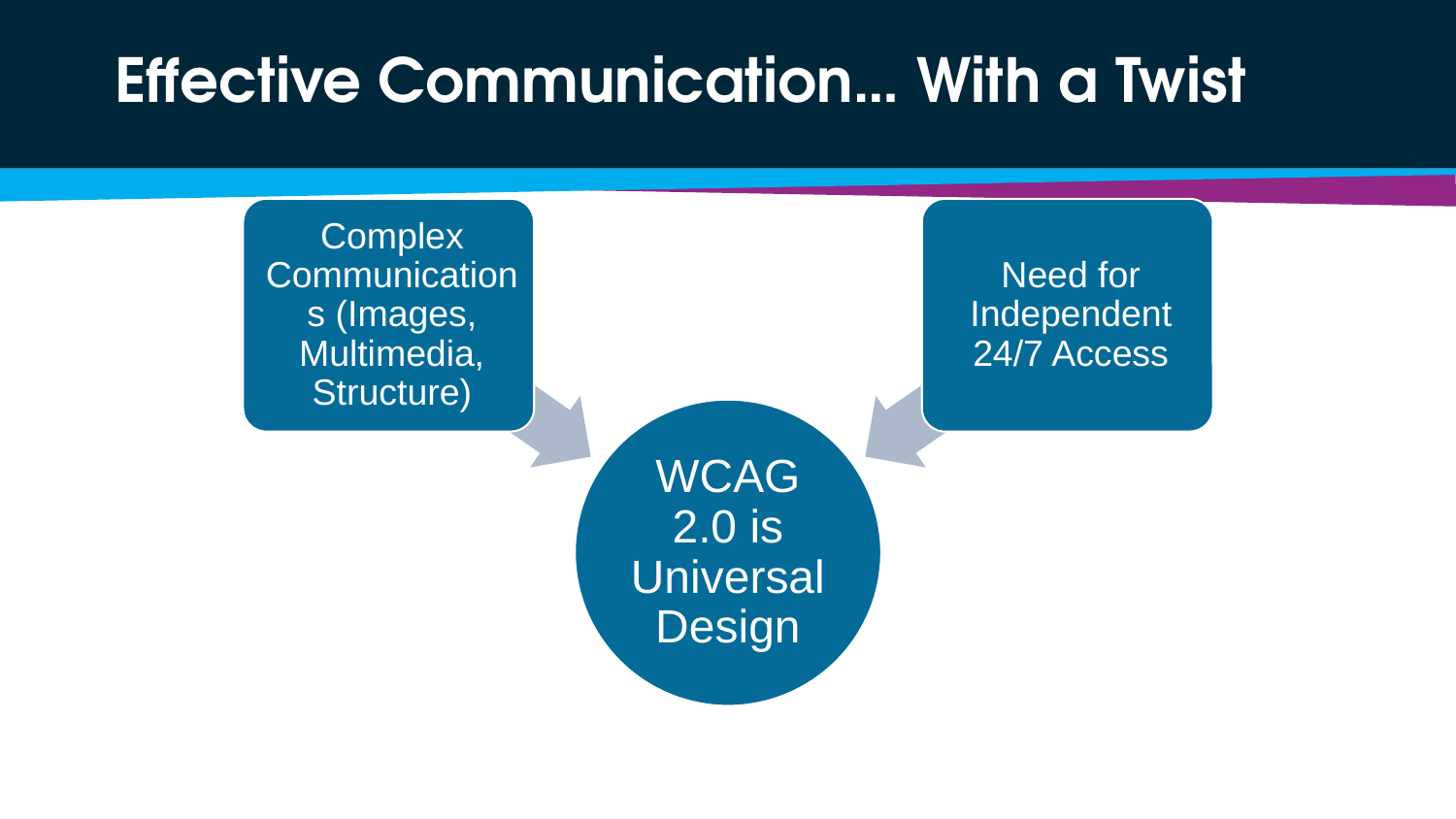

# Effective Communication… With a Twist
WCAG 2.0 is Universal Design
Complex Communications (Images, Multimedia, Structure)
Need for Independent 24/7 Access